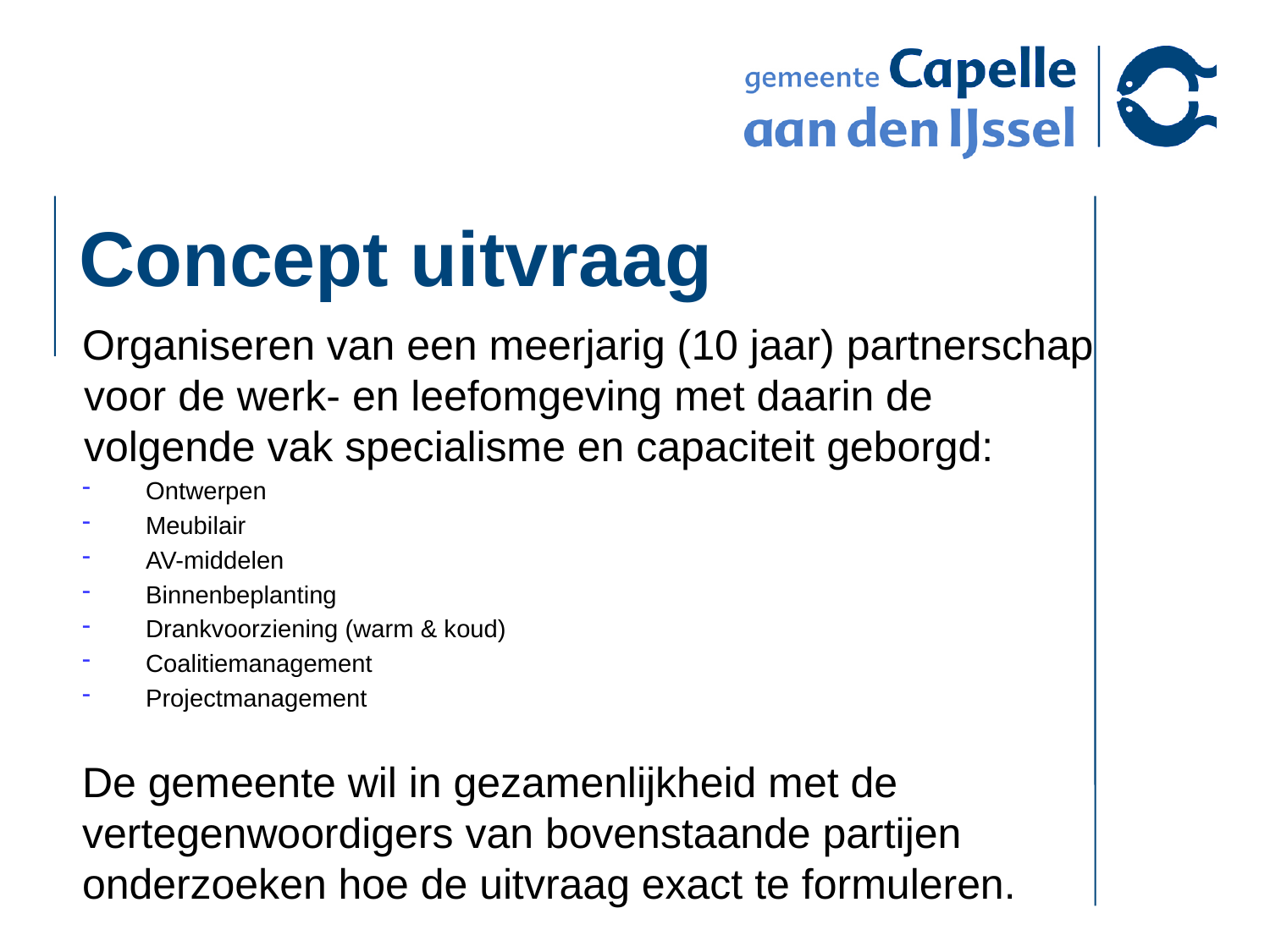

# Concept uitvraag
Organiseren van een meerjarig (10 jaar) partnerschap voor de werk- en leefomgeving met daarin de volgende vak specialisme en capaciteit geborgd:
Ontwerpen
Meubilair
AV-middelen
Binnenbeplanting
Drankvoorziening (warm & koud)
Coalitiemanagement
Projectmanagement

De gemeente wil in gezamenlijkheid met de vertegenwoordigers van bovenstaande partijen onderzoeken hoe de uitvraag exact te formuleren.